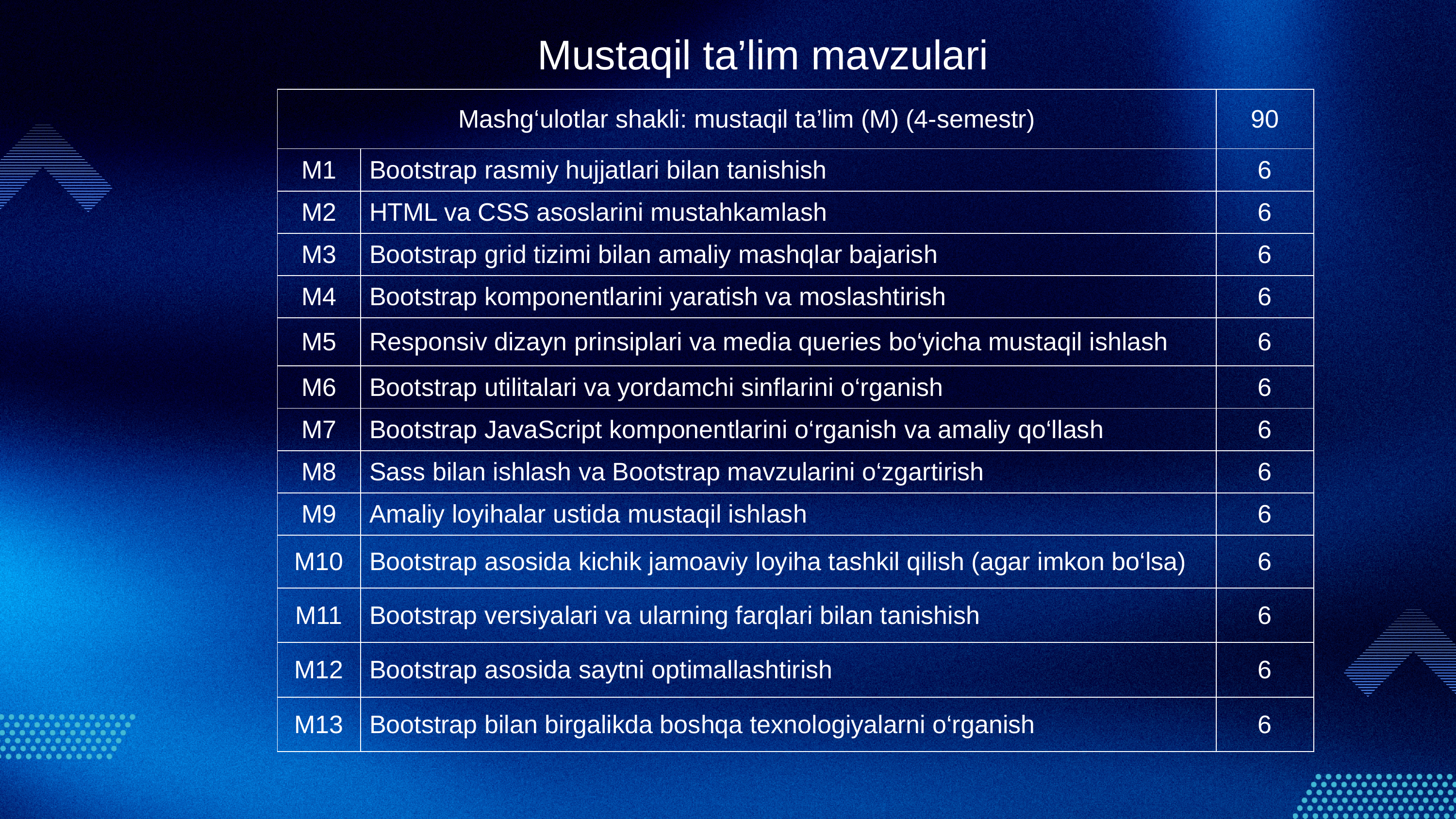

Mustaqil ta’lim mavzulari
| Mashg‘ulotlar shakli: mustaqil ta’lim (M) (4-semestr) |  | 90 |
| --- | --- | --- |
| M1 | Bootstrap rasmiy hujjatlari bilan tanishish | 6 |
| M2 | HTML va CSS asoslarini mustahkamlash | 6 |
| M3 | Bootstrap grid tizimi bilan amaliy mashqlar bajarish | 6 |
| M4 | Bootstrap komponentlarini yaratish va moslashtirish | 6 |
| M5 | Responsiv dizayn prinsiplari va media queries bo‘yicha mustaqil ishlash | 6 |
| M6 | Bootstrap utilitalari va yordamchi sinflarini o‘rganish | 6 |
| M7 | Bootstrap JavaScript komponentlarini o‘rganish va amaliy qo‘llash | 6 |
| M8 | Sass bilan ishlash va Bootstrap mavzularini o‘zgartirish | 6 |
| M9 | Amaliy loyihalar ustida mustaqil ishlash | 6 |
| M10 | Bootstrap asosida kichik jamoaviy loyiha tashkil qilish (agar imkon bo‘lsa) | 6 |
| M11 | Bootstrap versiyalari va ularning farqlari bilan tanishish | 6 |
| M12 | Bootstrap asosida saytni optimallashtirish | 6 |
| M13 | Bootstrap bilan birgalikda boshqa texnologiyalarni o‘rganish | 6 |